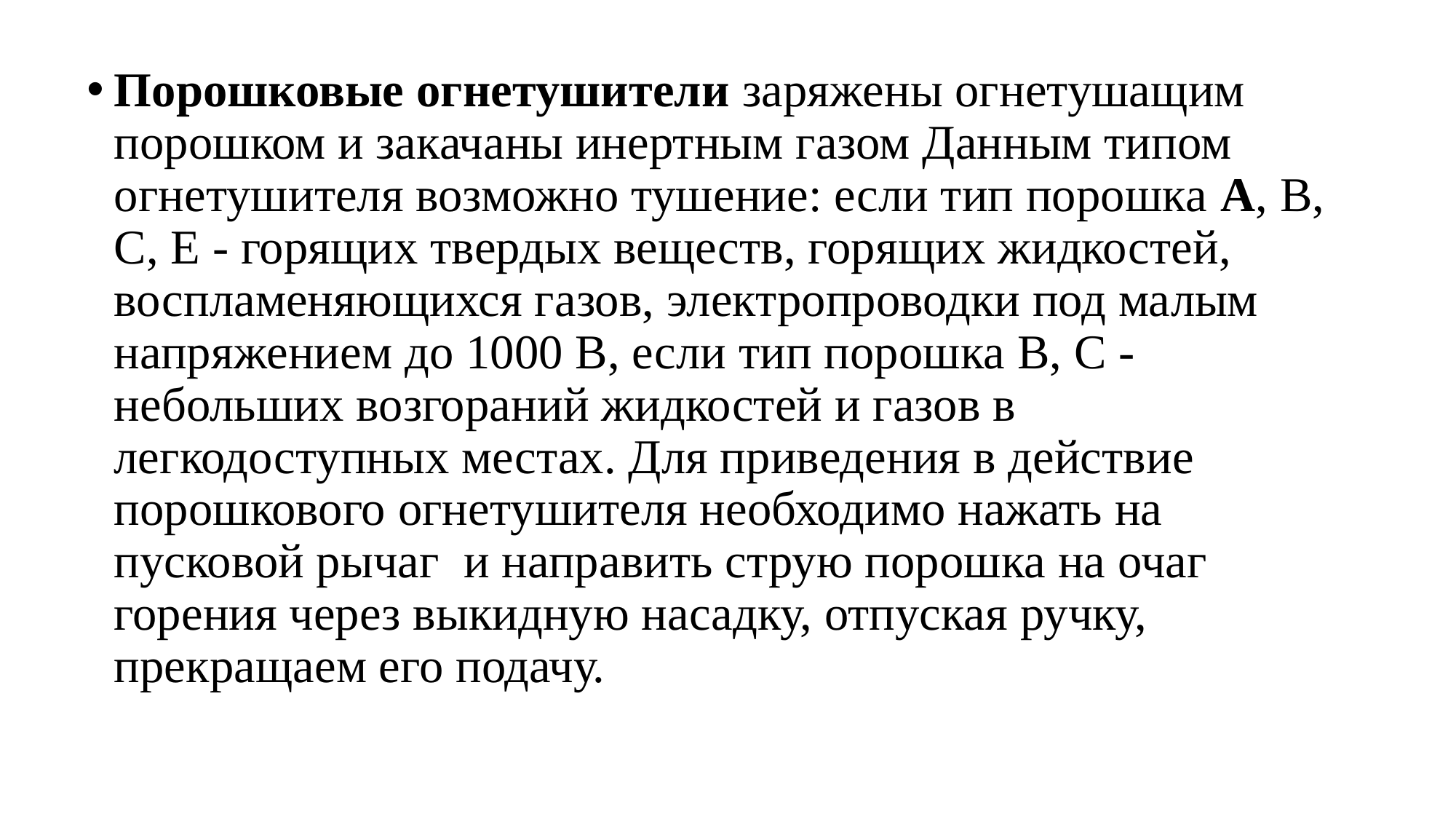

Порошковые огнетушители заряжены огнетушащим порошком и закачаны инертным газом Данным типом огнетушителя возможно тушение: если тип порошка А, В, С, Е - горящих твердых веществ, горящих жидкостей, воспламеняющихся газов, электропроводки под малым напряжением до 1000 В, если тип порошка В, С - небольших возгораний жидкостей и газов в легкодоступных местах. Для приведения в действие порошкового огнетушителя необходимо нажать на пусковой рычаг  и направить струю порошка на очаг горения через выкидную насадку, отпуская ручку, прекращаем его подачу.